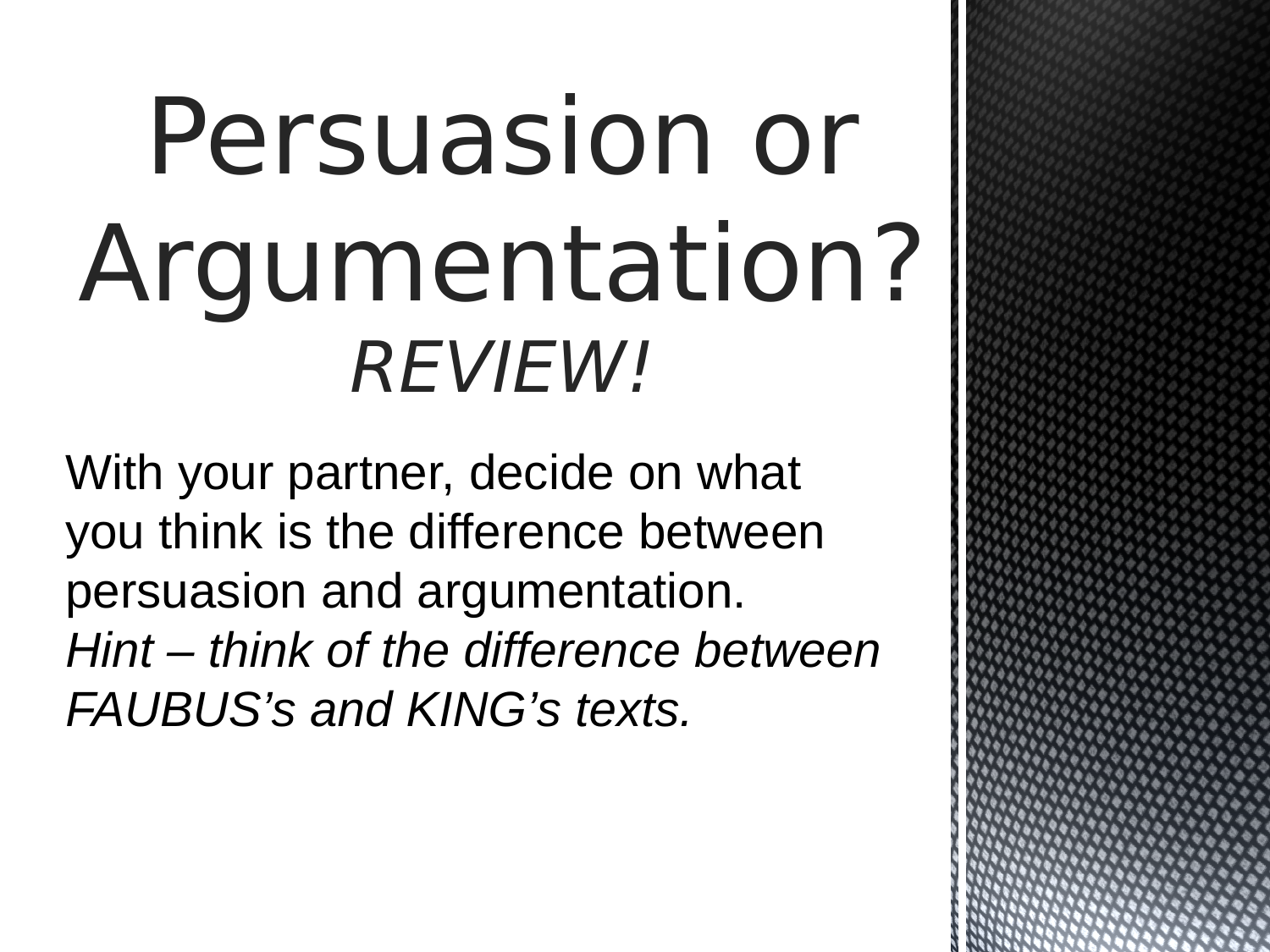

# Persuasion or Argumentation? REVIEW!
With your partner, decide on what you think is the difference between persuasion and argumentation.
Hint – think of the difference between FAUBUS’s and KING’s texts.